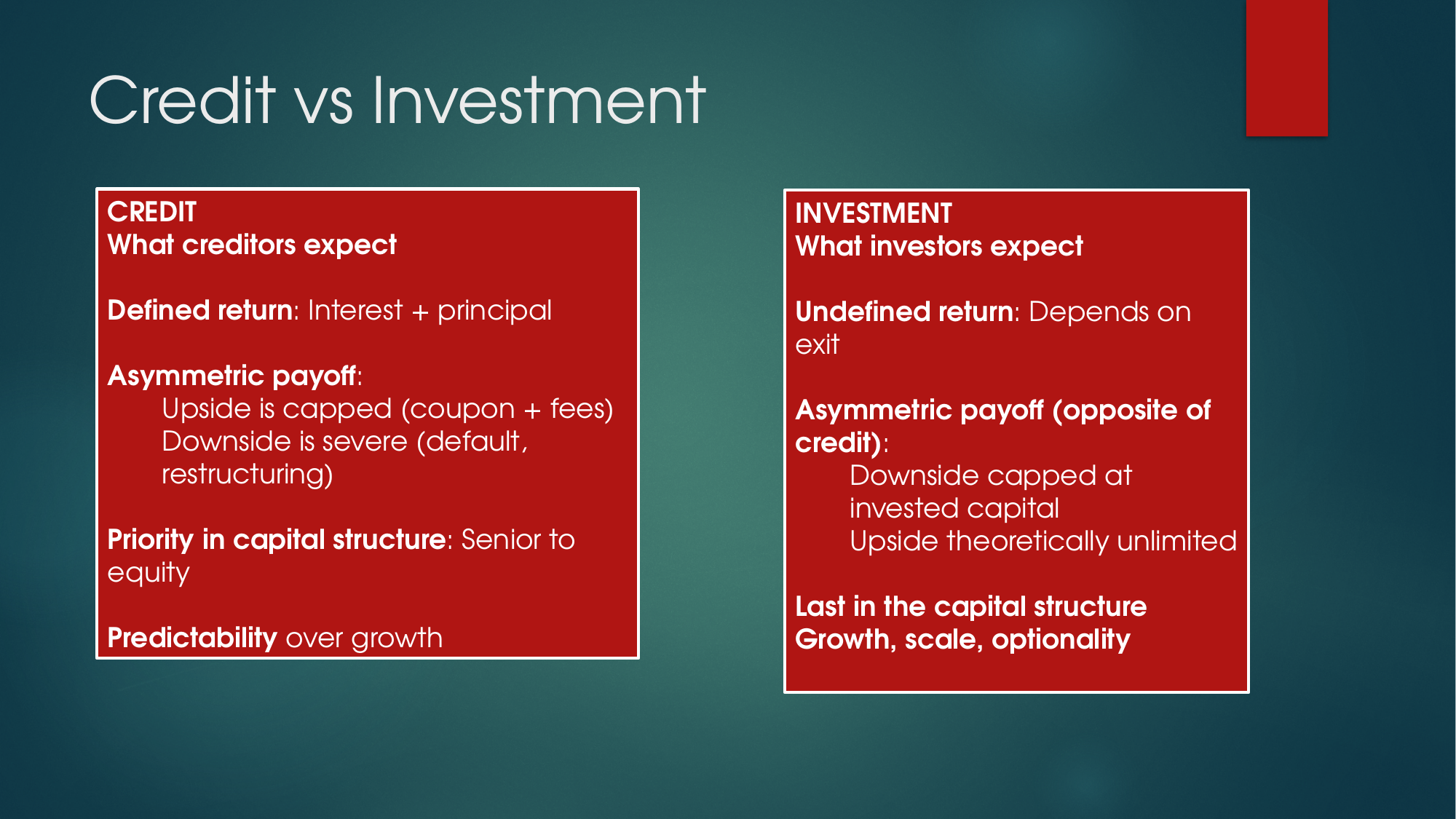

# Credit vs Investment
CREDIT
What creditors expect

Defined return: Interest + principal

Asymmetric payoff:
Upside is capped (coupon + fees)
Downside is severe (default, restructuring)

Priority in capital structure: Senior to equity

Predictability over growth
INVESTMENT
What investors expect

Undefined return: Depends on exit

Asymmetric payoff (opposite of credit):
Downside capped at invested capital
Upside theoretically unlimited

Last in the capital structure
Growth, scale, optionality